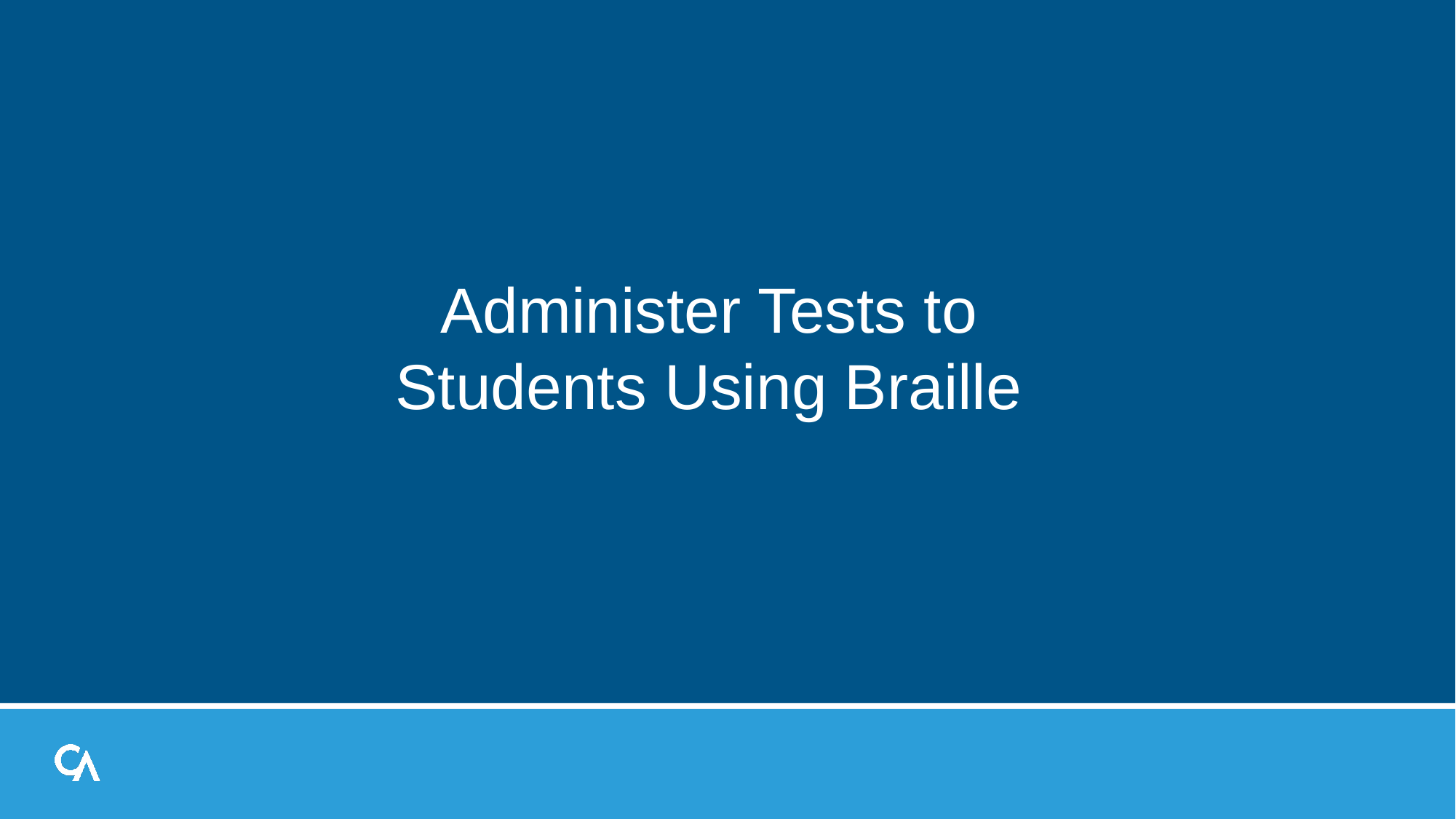

# Administer Tests to Students Using Braille